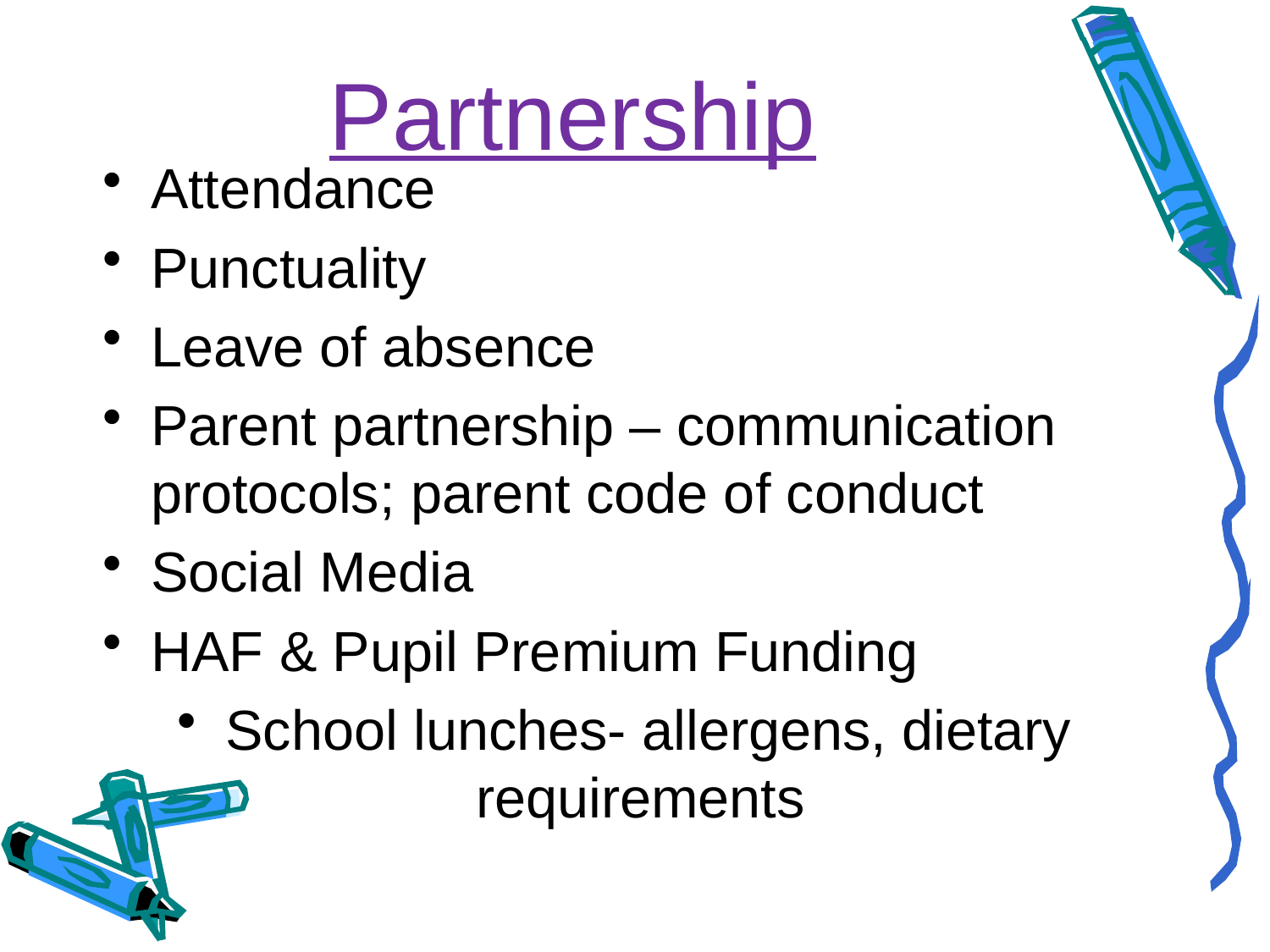

# Partnership
Attendance
Punctuality
Leave of absence
Parent partnership – communication protocols; parent code of conduct
Social Media
HAF & Pupil Premium Funding
School lunches- allergens, dietary requirements